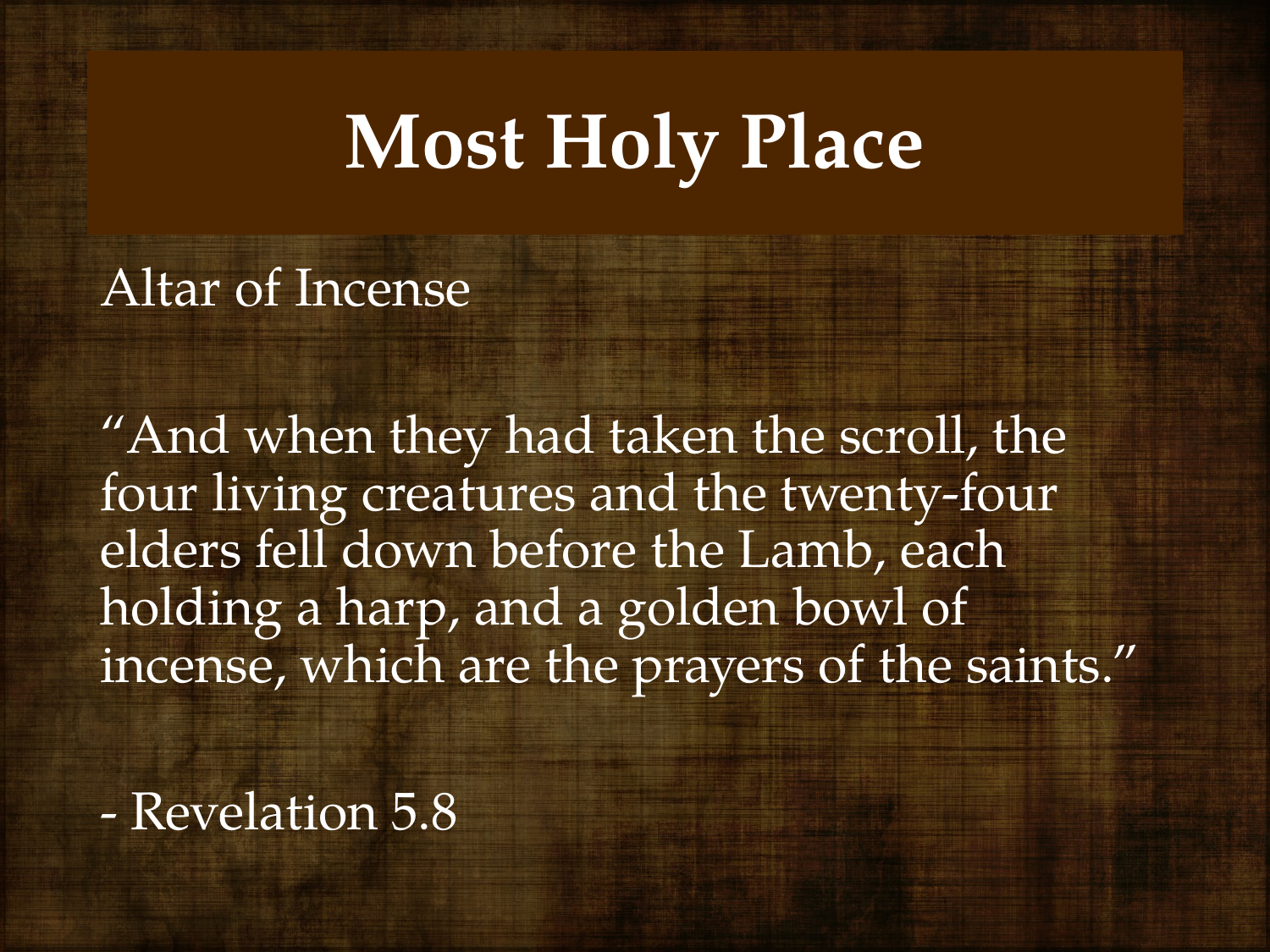

# Most Holy Place
Altar of Incense

“And when they had taken the scroll, the four living creatures and the twenty-four elders fell down before the Lamb, each holding a harp, and a golden bowl of incense, which are the prayers of the saints.”

- Revelation 5.8